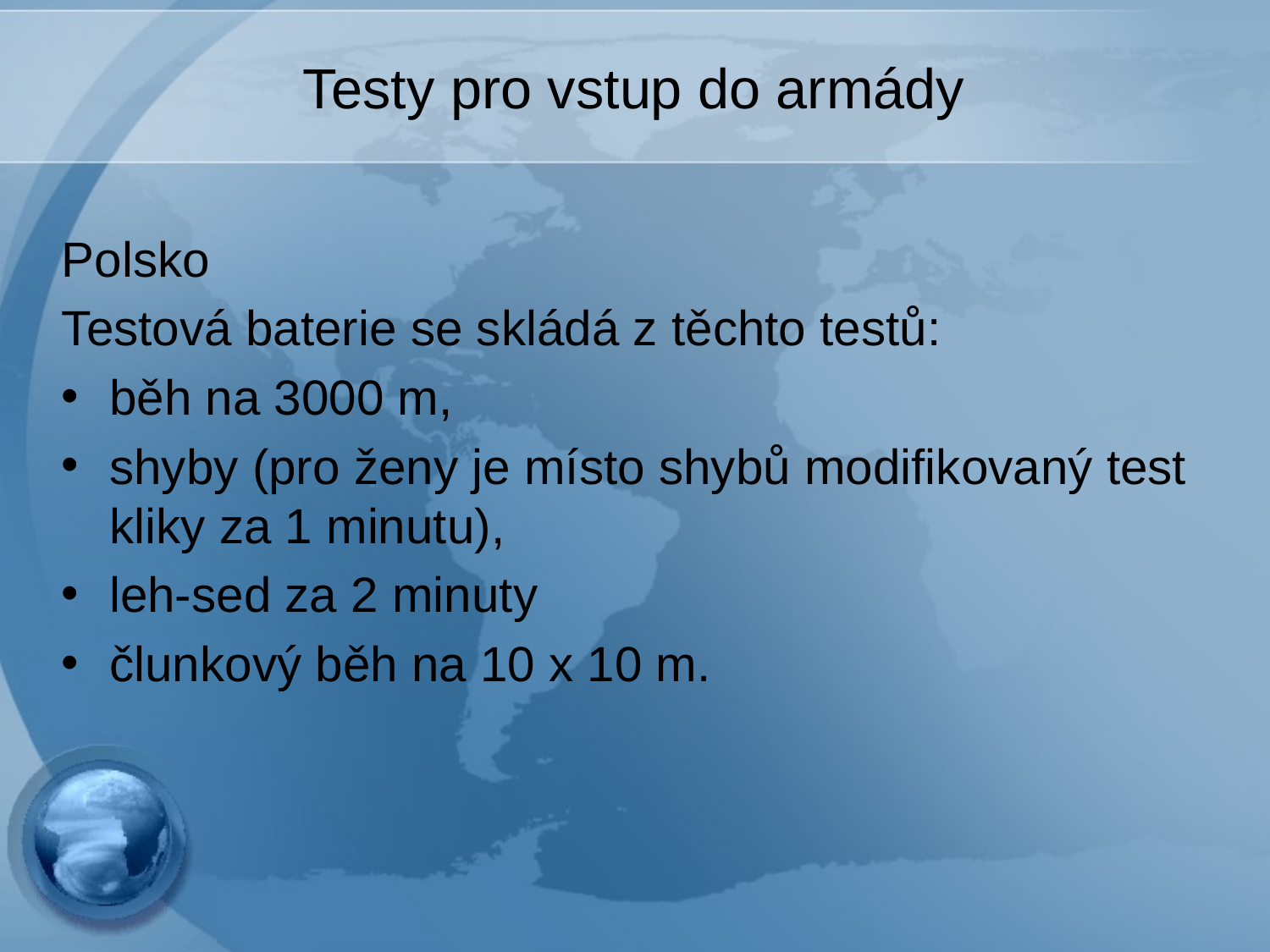

# Testy pro vstup do armády
Polsko
Testová baterie se skládá z těchto testů:
běh na 3000 m,
shyby (pro ženy je místo shybů modifikovaný test kliky za 1 minutu),
leh-sed za 2 minuty
člunkový běh na 10 x 10 m.